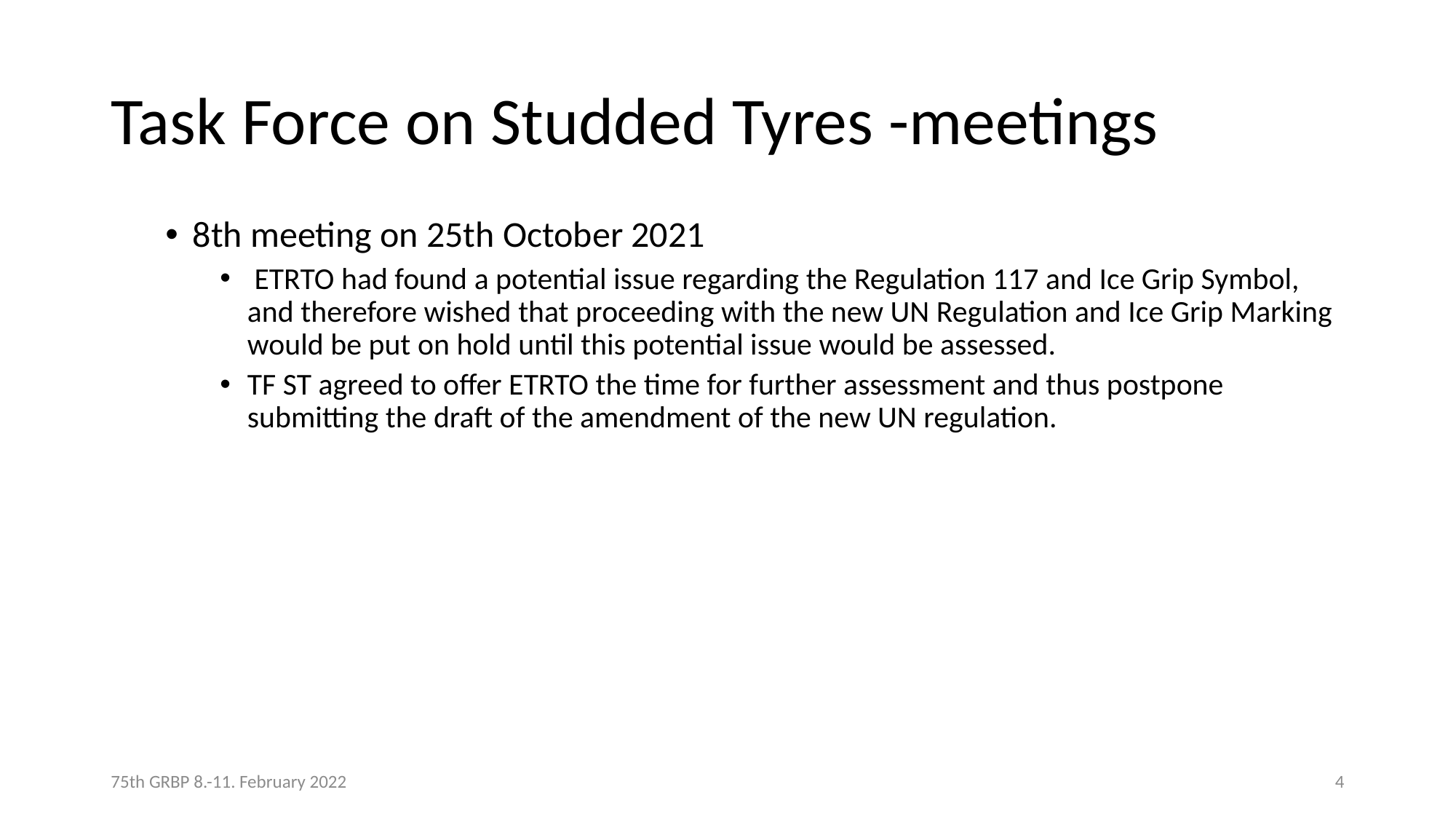

# Task Force on Studded Tyres -meetings
8th meeting on 25th October 2021
 ETRTO had found a potential issue regarding the Regulation 117 and Ice Grip Symbol, and therefore wished that proceeding with the new UN Regulation and Ice Grip Marking would be put on hold until this potential issue would be assessed.
TF ST agreed to offer ETRTO the time for further assessment and thus postpone submitting the draft of the amendment of the new UN regulation.

75th GRBP 8.-11. February 2022

4